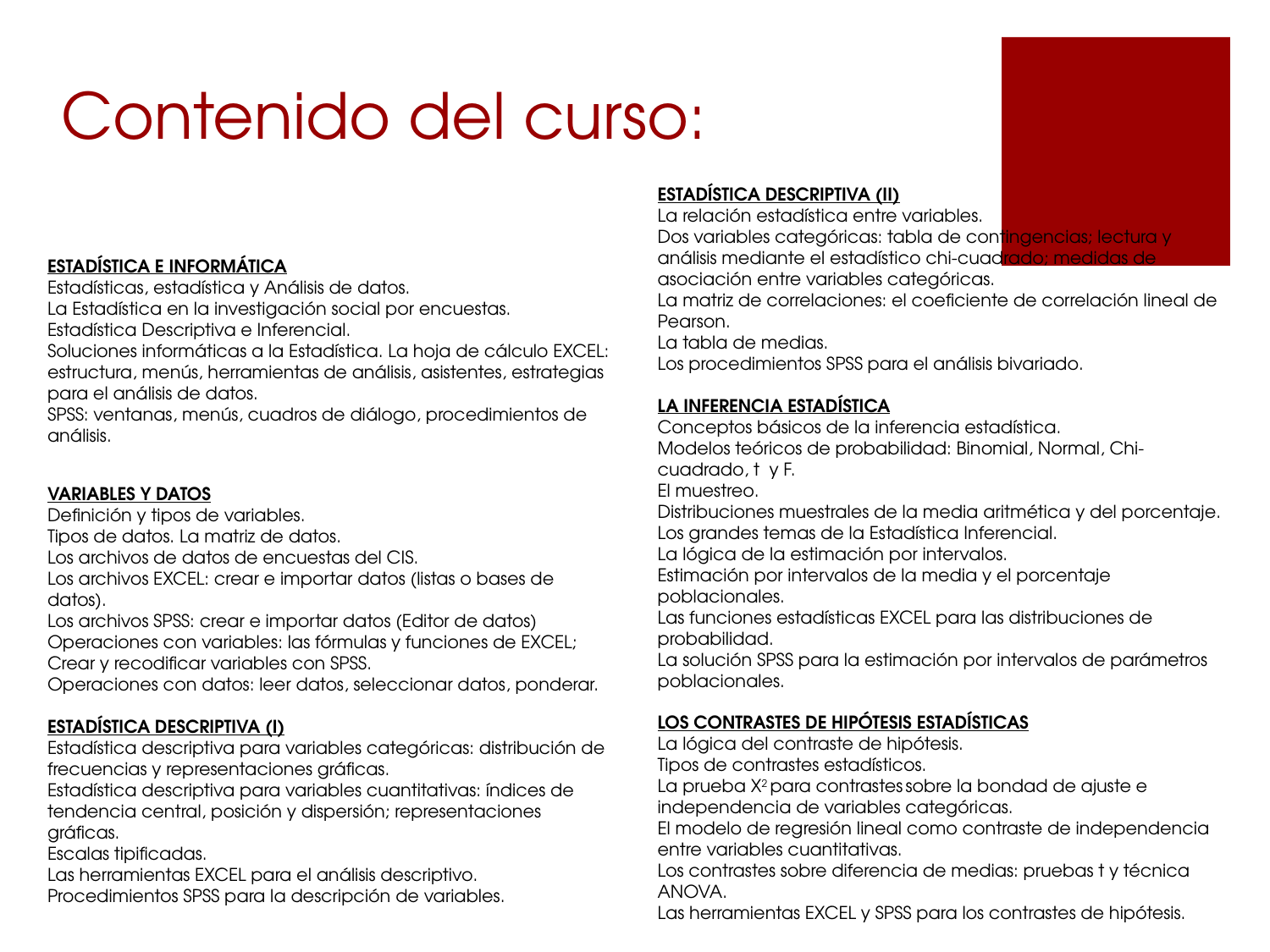

# Contenido del curso:

ESTADÍSTICA DESCRIPTIVA (II)
La relación estadística entre variables.
Dos variables categóricas: tabla de contingencias; lectura y análisis mediante el estadístico chi-cuadrado; medidas de asociación entre variables categóricas.
La matriz de correlaciones: el coeficiente de correlación lineal de Pearson.
La tabla de medias.
Los procedimientos SPSS para el análisis bivariado.

LA INFERENCIA ESTADÍSTICA
Conceptos básicos de la inferencia estadística.
Modelos teóricos de probabilidad: Binomial, Normal, Chi-cuadrado, t  y F.
El muestreo.
Distribuciones muestrales de la media aritmética y del porcentaje.
Los grandes temas de la Estadística Inferencial.
La lógica de la estimación por intervalos.
Estimación por intervalos de la media y el porcentaje poblacionales.
Las funciones estadísticas EXCEL para las distribuciones de probabilidad.
La solución SPSS para la estimación por intervalos de parámetros poblacionales.

LOS CONTRASTES DE HIPÓTESIS ESTADÍSTICAS
La lógica del contraste de hipótesis.
Tipos de contrastes estadísticos.
La prueba X2 para contrastes sobre la bondad de ajuste e independencia de variables categóricas.
El modelo de regresión lineal como contraste de independencia entre variables cuantitativas.
Los contrastes sobre diferencia de medias: pruebas t y técnica ANOVA.
Las herramientas EXCEL y SPSS para los contrastes de hipótesis.

ESTADÍSTICA E INFORMÁTICA
Estadísticas, estadística y Análisis de datos.
La Estadística en la investigación social por encuestas.
Estadística Descriptiva e Inferencial.
Soluciones informáticas a la Estadística. La hoja de cálculo EXCEL: estructura, menús, herramientas de análisis, asistentes, estrategias para el análisis de datos.
SPSS: ventanas, menús, cuadros de diálogo, procedimientos de análisis.

VARIABLES Y DATOS
Definición y tipos de variables.
Tipos de datos. La matriz de datos.
Los archivos de datos de encuestas del CIS.
Los archivos EXCEL: crear e importar datos (listas o bases de datos).
Los archivos SPSS: crear e importar datos (Editor de datos)
Operaciones con variables: las fórmulas y funciones de EXCEL; Crear y recodificar variables con SPSS.
Operaciones con datos: leer datos, seleccionar datos, ponderar.

ESTADÍSTICA DESCRIPTIVA (I)
Estadística descriptiva para variables categóricas: distribución de frecuencias y representaciones gráficas.
Estadística descriptiva para variables cuantitativas: índices de tendencia central, posición y dispersión; representaciones gráficas.
Escalas tipificadas.
Las herramientas EXCEL para el análisis descriptivo.
Procedimientos SPSS para la descripción de variables.